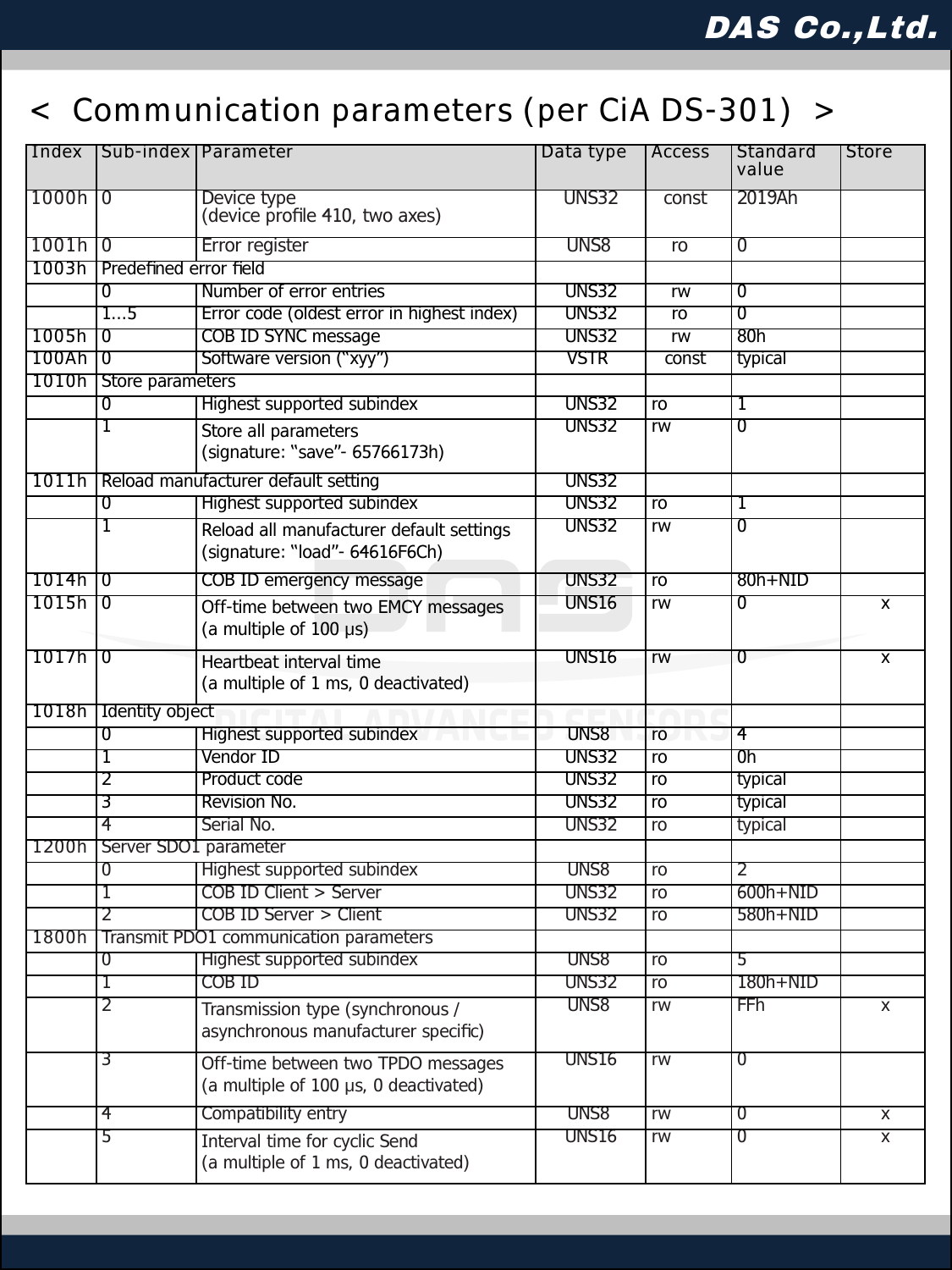

<  Communication parameters (per CiA DS-301)  >
| Index | Sub-index | Parameter | Data type | Access | Standard value | Store |
| --- | --- | --- | --- | --- | --- | --- |
| 1000h | 0 | Device type (device proﬁle 410, two axes) | UNS32 | const | 2019Ah |  |
| 1001h | 0 | Error register | UNS8 | ro | 0 |  |
| 1003h | Predeﬁned error ﬁeld |  |  |  |  |  |
|  | 0 | Number of error entries | UNS32 | rw | 0 |  |
|  | 1...5 | Error code (oldest error in highest index) | UNS32 | ro | 0 |  |
| 1005h | 0 | COB ID SYNC message | UNS32 | rw | 80h |  |
| 100Ah | 0 | Software version (“xyy”) | VSTR | const | typical |  |
| 1010h | Store parameters |  |  |  |  |  |
|  | 0 | Highest supported subindex | UNS32 | ro | 1 |  |
|  | 1 | Store all parameters (signature: “save”- 65766173h) | UNS32 | rw | 0 |  |
| 1011h | Reload manufacturer default setting |  | UNS32 |  |  |  |
|  | 0 | Highest supported subindex | UNS32 | ro | 1 |  |
|  | 1 | Reload all manufacturer default settings (signature: “load”- 64616F6Ch) | UNS32 | rw | 0 |  |
| 1014h | 0 | COB ID emergency message | UNS32 | ro | 80h+NID |  |
| 1015h | 0 | Oﬀ-time between two EMCY messages (a multiple of 100 μs) | UNS16 | rw | 0 | x |
| 1017h | 0 | Heartbeat interval time (a multiple of 1 ms, 0 deactivated) | UNS16 | rw | 0 | x |
| 1018h | Identity object |  |  |  |  |  |
|  | 0 | Highest supported subindex | UNS8 | ro | 4 |  |
|  | 1 | Vendor ID | UNS32 | ro | 0h |  |
|  | 2 | Product code | UNS32 | ro | typical |  |
|  | 3 | Revision No. | UNS32 | ro | typical |  |
|  | 4 | Serial No. | UNS32 | ro | typical |  |
| 1200h | Server SDO1 parameter |  |  |  |  |  |
|  | 0 | Highest supported subindex | UNS8 | ro | 2 |  |
|  | 1 | COB ID Client > Server | UNS32 | ro | 600h+NID |  |
|  | 2 | COB ID Server > Client | UNS32 | ro | 580h+NID |  |
| 1800h | Transmit PDO1 communication parameters |  |  |  |  |  |
|  | 0 | Highest supported subindex | UNS8 | ro | 5 |  |
|  | 1 | COB ID | UNS32 | ro | 180h+NID |  |
|  | 2 | Transmission type (synchronous / asynchronous manufacturer speciﬁc) | UNS8 | rw | FFh | x |
|  | 3 | Oﬀ-time between two TPDO messages (a multiple of 100 μs, 0 deactivated) | UNS16 | rw | 0 |  |
|  | 4 | Compatibility entry | UNS8 | rw | 0 | x |
|  | 5 | Interval time for cyclic Send (a multiple of 1 ms, 0 deactivated) | UNS16 | rw | 0 | x |